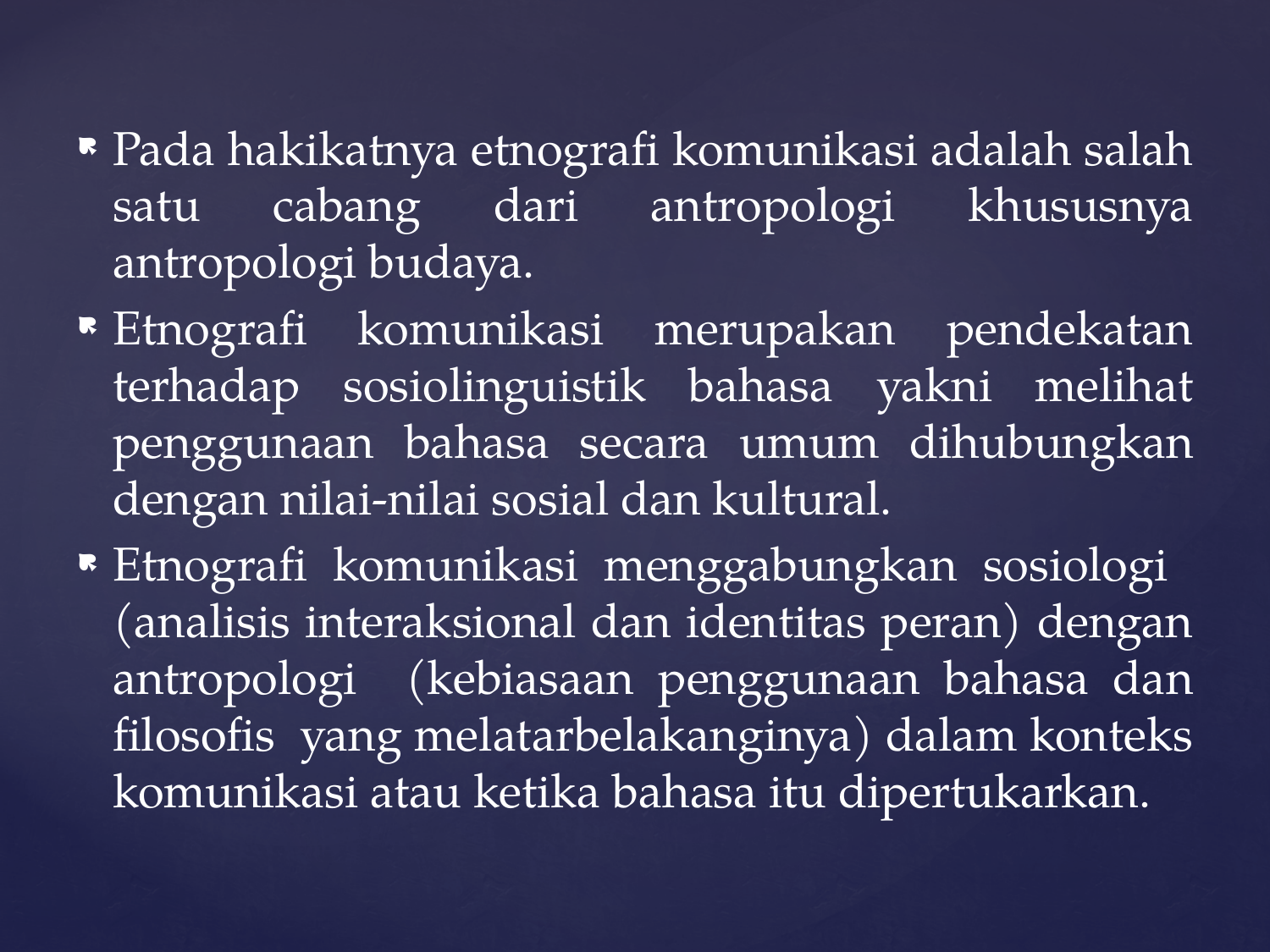

Pada hakikatnya etnografi komunikasi adalah salah satu cabang dari antropologi khususnya antropologi budaya.
Etnografi komunikasi merupakan pendekatan terhadap sosiolinguistik bahasa yakni melihat penggunaan bahasa secara umum dihubungkan dengan nilai-nilai sosial dan kultural.
Etnografi komunikasi menggabungkan sosiologi  (analisis interaksional dan identitas peran) dengan antropologi  (kebiasaan penggunaan bahasa dan filosofis  yang melatarbelakanginya) dalam konteks komunikasi atau ketika bahasa itu dipertukarkan.